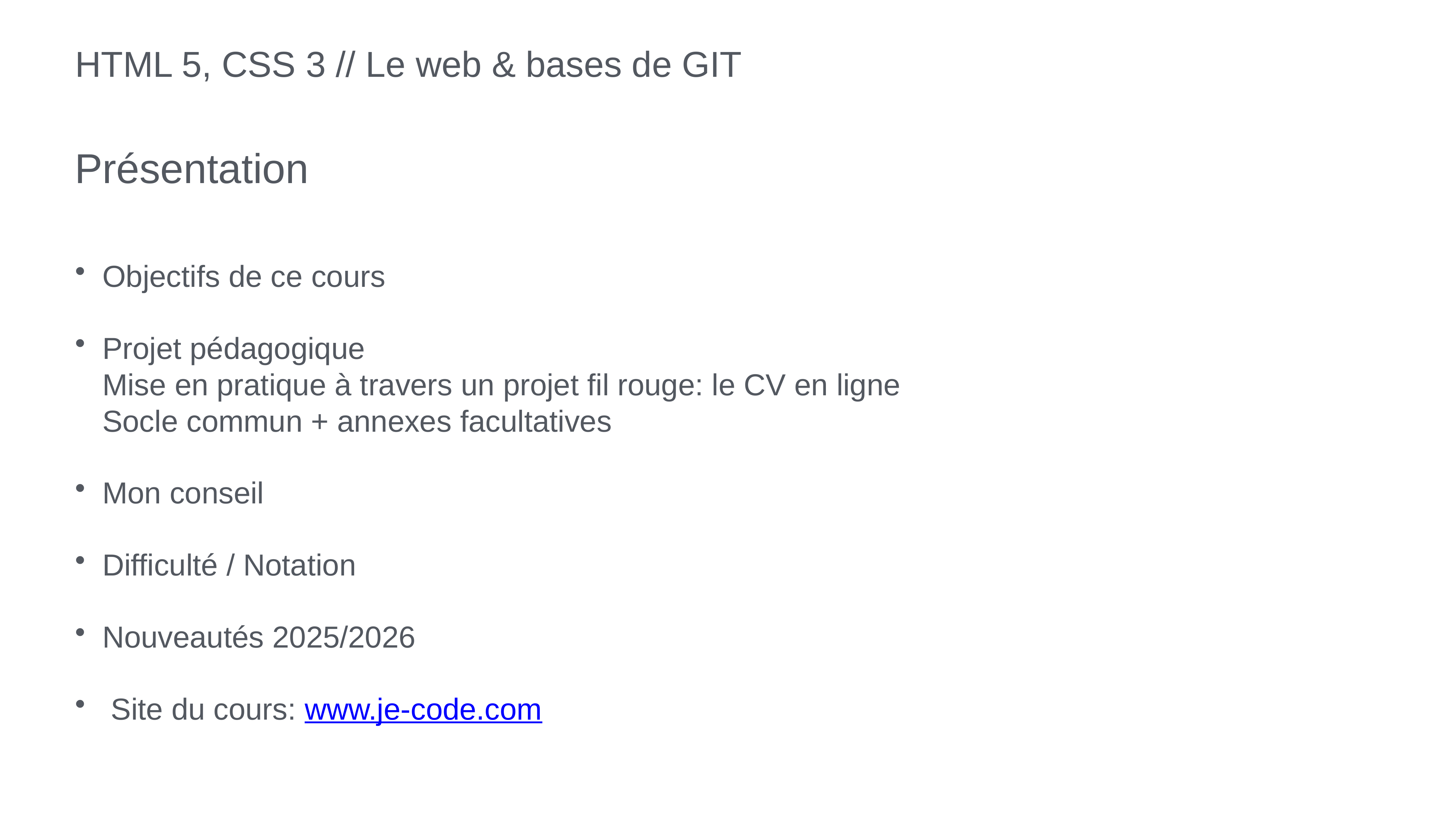

# HTML 5, CSS 3 // Le web & bases de GIT
Présentation
Objectifs de ce cours
Projet pédagogique
Mise en pratique à travers un projet fil rouge: le CV en ligne
Socle commun + annexes facultatives
Mon conseil
Difficulté / Notation
Nouveautés 2025/2026
 Site du cours: www.je-code.com